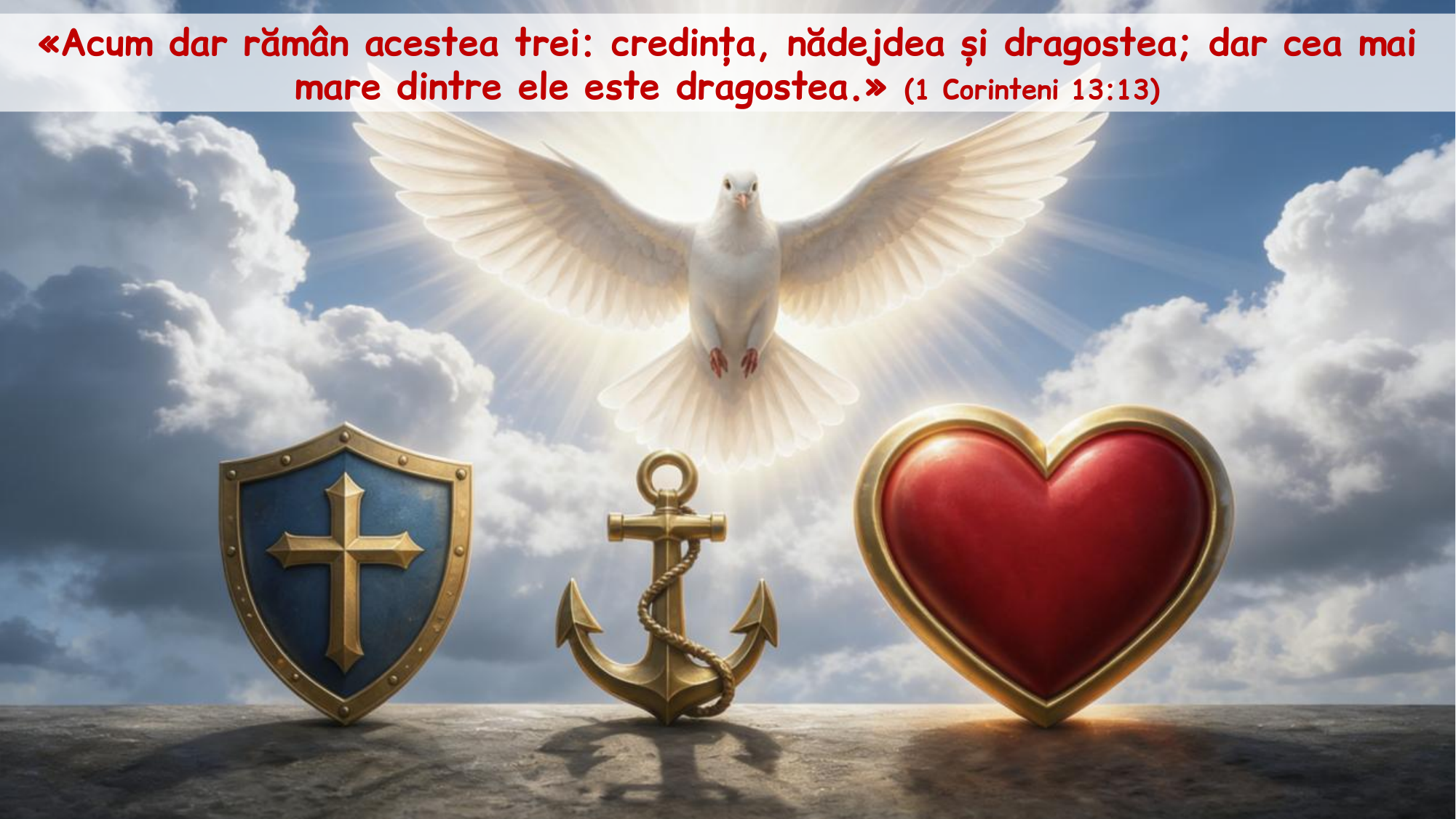

«Acum dar rămân acestea trei: credința, nădejdea și dragostea; dar cea mai mare dintre ele este dragostea.» (1 Corinteni 13:13)